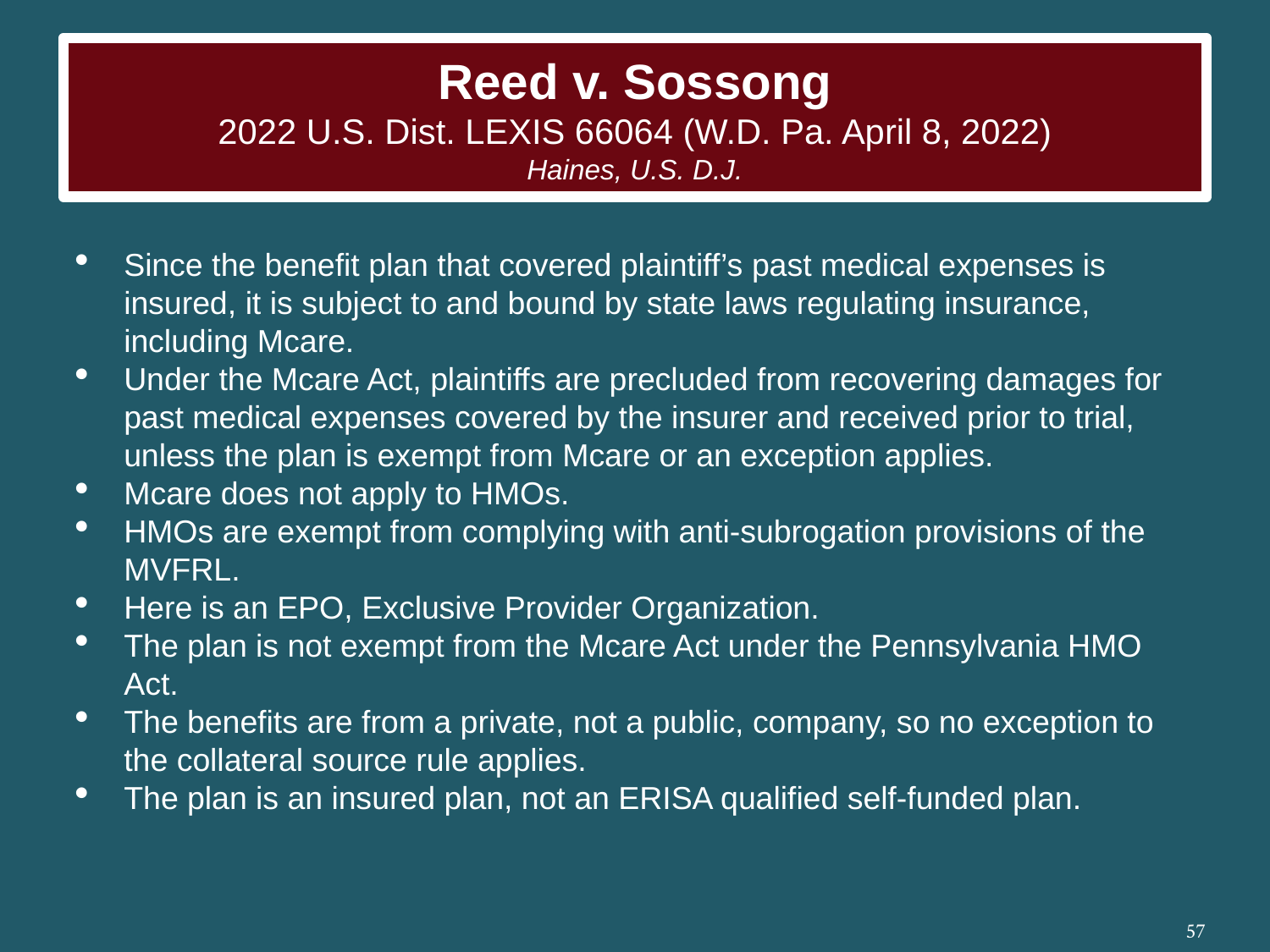

# Reed v. Sossong 2022 U.S. Dist. LEXIS 66064 (W.D. Pa. April 8, 2022) Haines, U.S. D.J.
Since the benefit plan that covered plaintiff’s past medical expenses is insured, it is subject to and bound by state laws regulating insurance, including Mcare.
Under the Mcare Act, plaintiffs are precluded from recovering damages for past medical expenses covered by the insurer and received prior to trial, unless the plan is exempt from Mcare or an exception applies.
Mcare does not apply to HMOs.
HMOs are exempt from complying with anti-subrogation provisions of the MVFRL.
Here is an EPO, Exclusive Provider Organization.
The plan is not exempt from the Mcare Act under the Pennsylvania HMO Act.
The benefits are from a private, not a public, company, so no exception to the collateral source rule applies.
The plan is an insured plan, not an ERISA qualified self-funded plan.

57